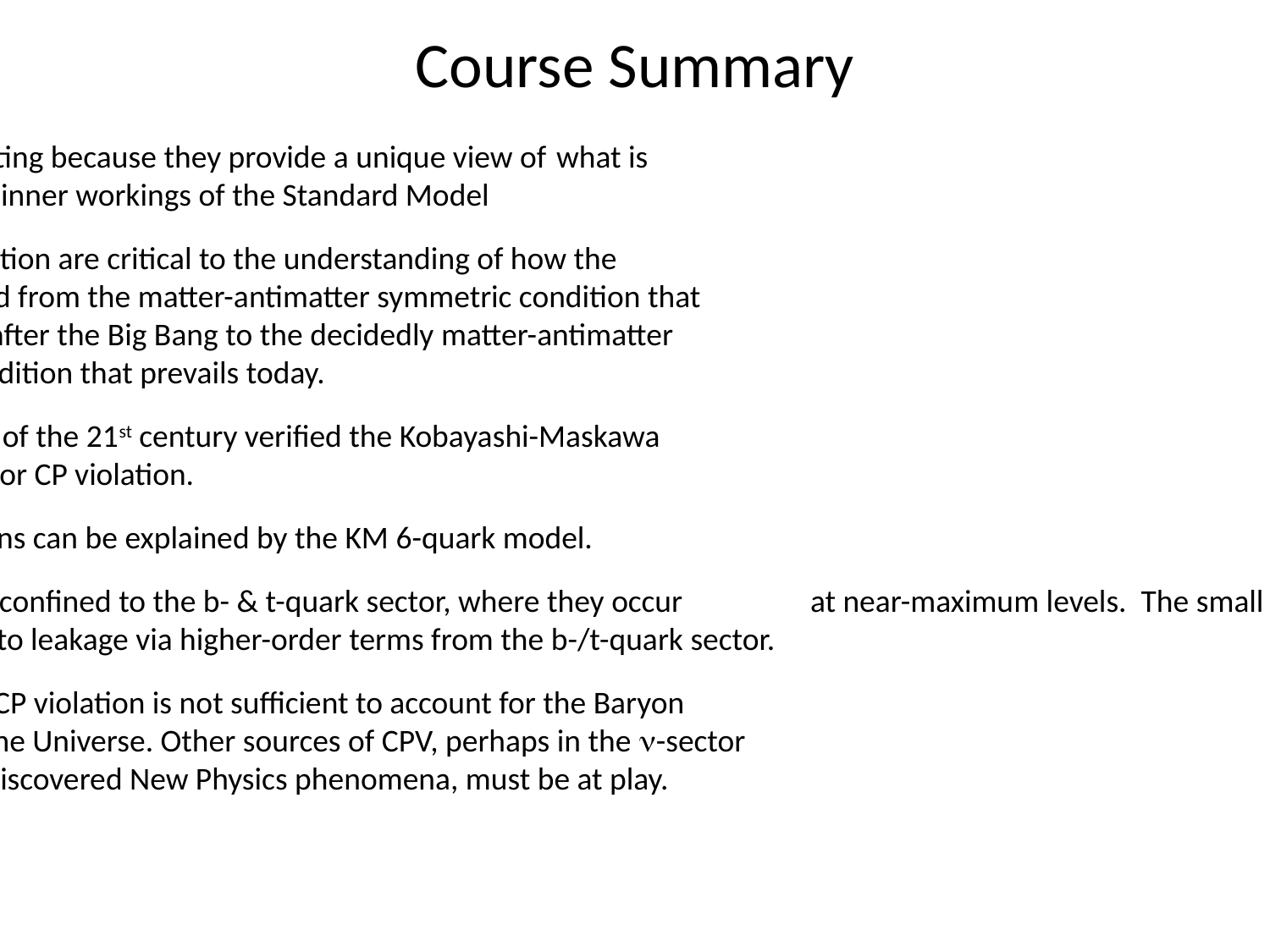

# Course Summary
 CP violations are interesting because they provide a unique view of	what is
	 going on in the inner workings of the Standard Model

 Mechanisms for CP violation are critical to the understanding of how the
	universe evolved from the matter-antimatter symmetric condition that
	existed shortly after the Big Bang to the decidedly matter-antimatter
	asymmetric condition that prevails today.

 Experiments at the start of the 21st century verified the Kobayashi-Maskawa
	6-quark model for CP violation.

 All measured CP violations can be explained by the KM 6-quark model.

 CP violations are mainly confined to the b- & t-quark sector, where they occur	at near-maximum levels.  The small CP violating effects in the K-meson
	system are due to leakage via higher-order terms from the b-/t-quark sector.

 The KM-mechanism for CP violation is not sufficient to account for the Baryon
	Asymmetry of the Universe. Other sources of CPV, perhaps in the ν-sector
	or from still undiscovered New Physics phenomena, must be at play.